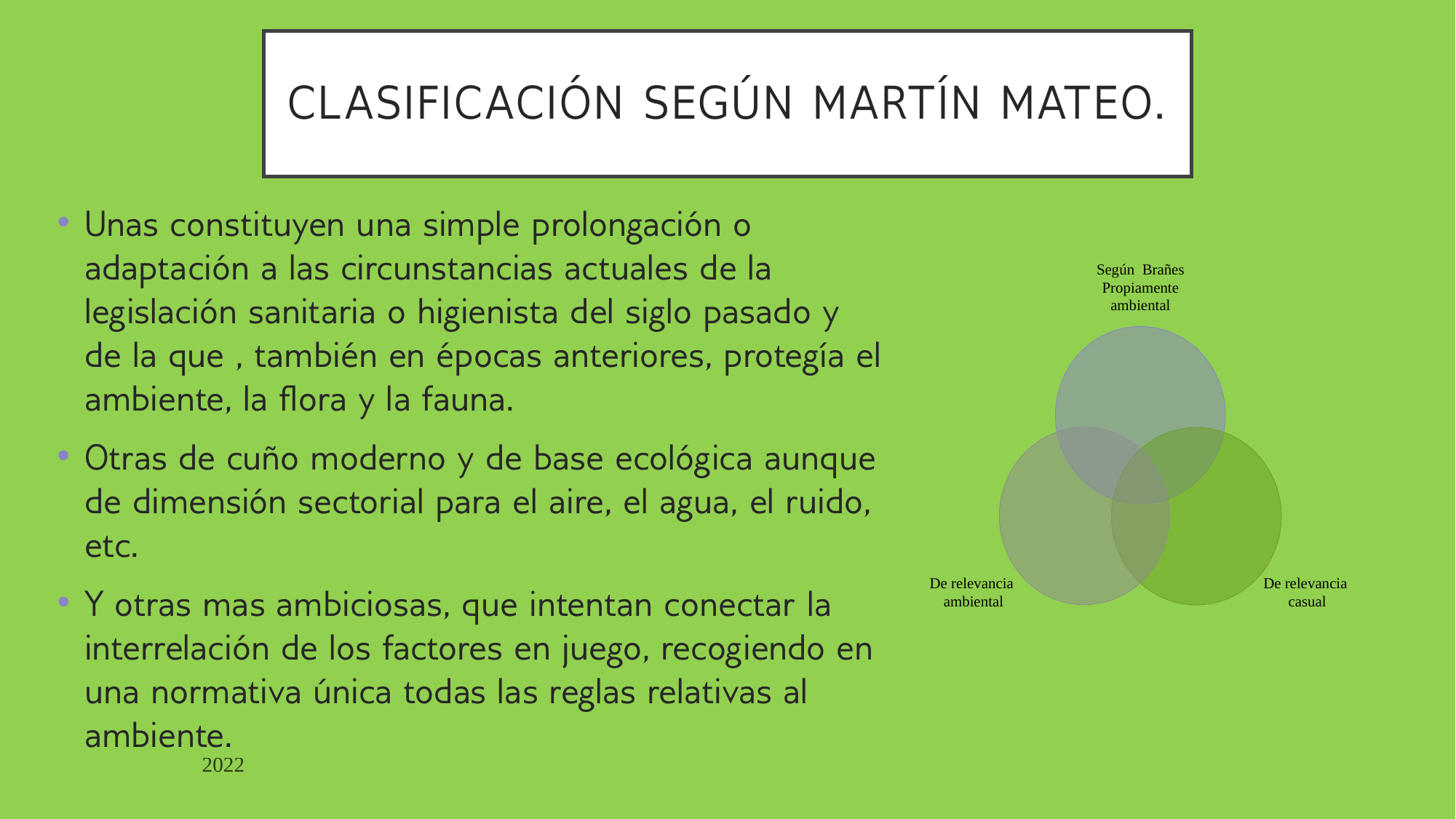

# Clasificación según Martín Mateo.
Unas constituyen una simple prolongación o adaptación a las circunstancias actuales de la legislación sanitaria o higienista del siglo pasado y de la que , también en épocas anteriores, protegía el ambiente, la flora y la fauna.
Otras de cuño moderno y de base ecológica aunque de dimensión sectorial para el aire, el agua, el ruido, etc.
Y otras mas ambiciosas, que intentan conectar la interrelación de los factores en juego, recogiendo en una normativa única todas las reglas relativas al ambiente.

Según  Brañes
 Propiamente
ambiental

De relevancia
ambiental
De relevancia
casual
2022